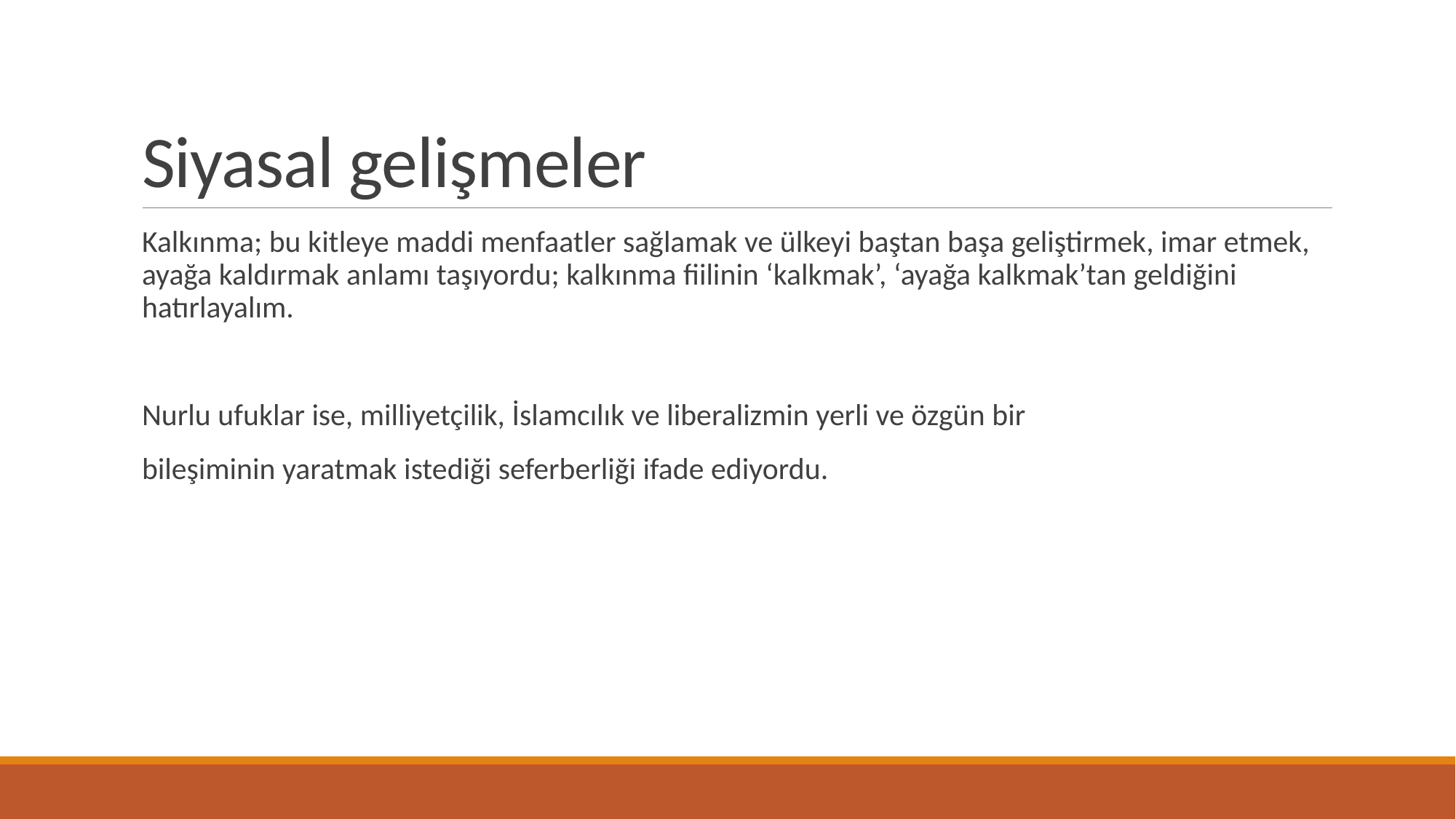

# Siyasal gelişmeler
Kalkınma; bu kitleye maddi menfaatler sağlamak ve ülkeyi baştan başa geliştirmek, imar etmek, ayağa kaldırmak anlamı taşıyordu; kalkınma fiilinin ‘kalkmak’, ‘ayağa kalkmak’tan geldiğini hatırlayalım.

Nurlu ufuklar ise, milliyetçilik, İslamcılık ve liberalizmin yerli ve özgün bir
bileşiminin yaratmak istediği seferberliği ifade ediyordu.